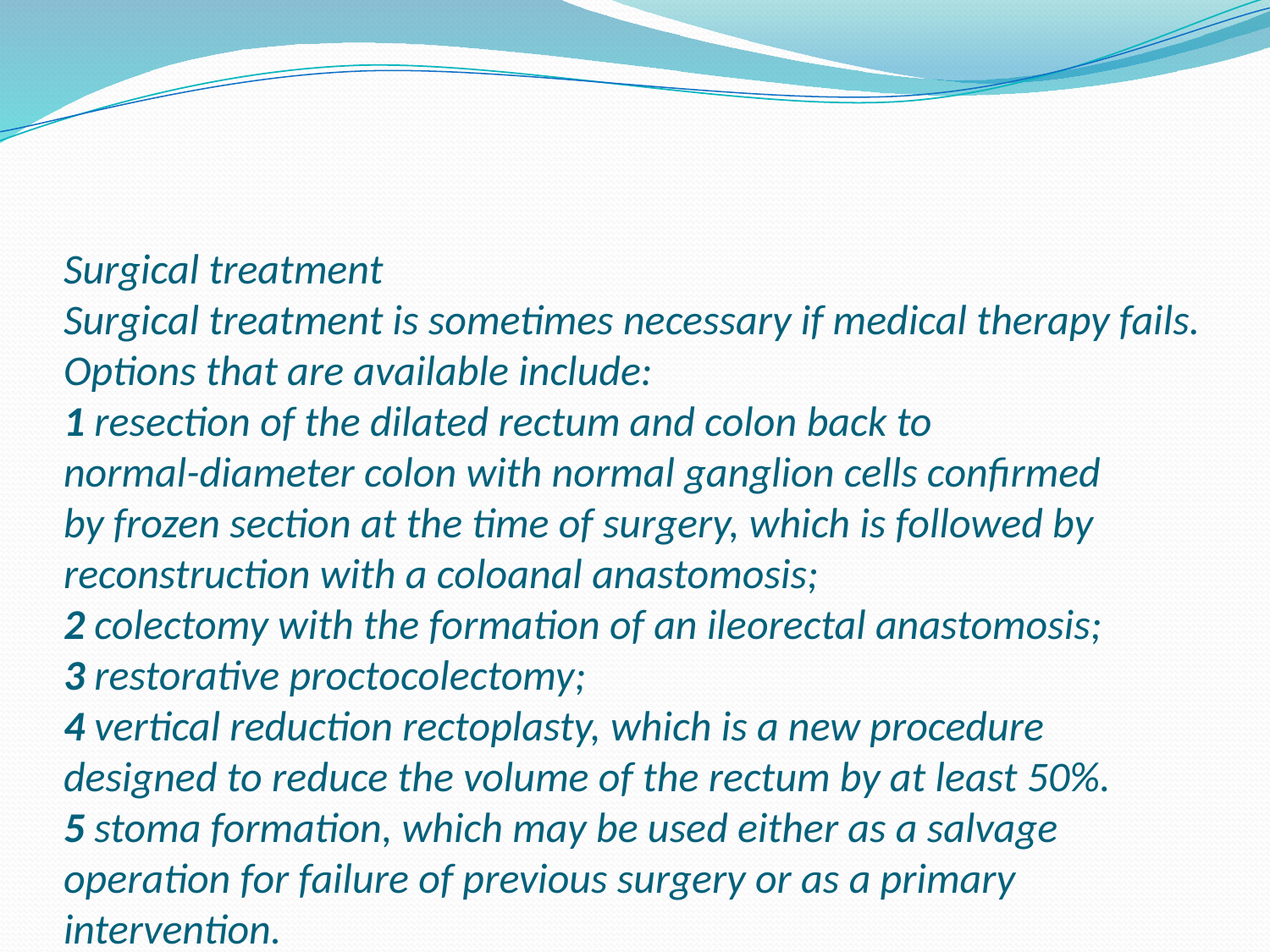

# Surgical treatment Surgical treatment is sometimes necessary if medical therapy fails. Options that are available include: 1 resection of the dilated rectum and colon back to normal-diameter colon with normal ganglion cells confirmed by frozen section at the time of surgery, which is followed by reconstruction with a coloanal anastomosis; 2 colectomy with the formation of an ileorectal anastomosis; 3 restorative proctocolectomy; 4 vertical reduction rectoplasty, which is a new procedure designed to reduce the volume of the rectum by at least 50%. 5 stoma formation, which may be used either as a salvage operation for failure of previous surgery or as a primary intervention.